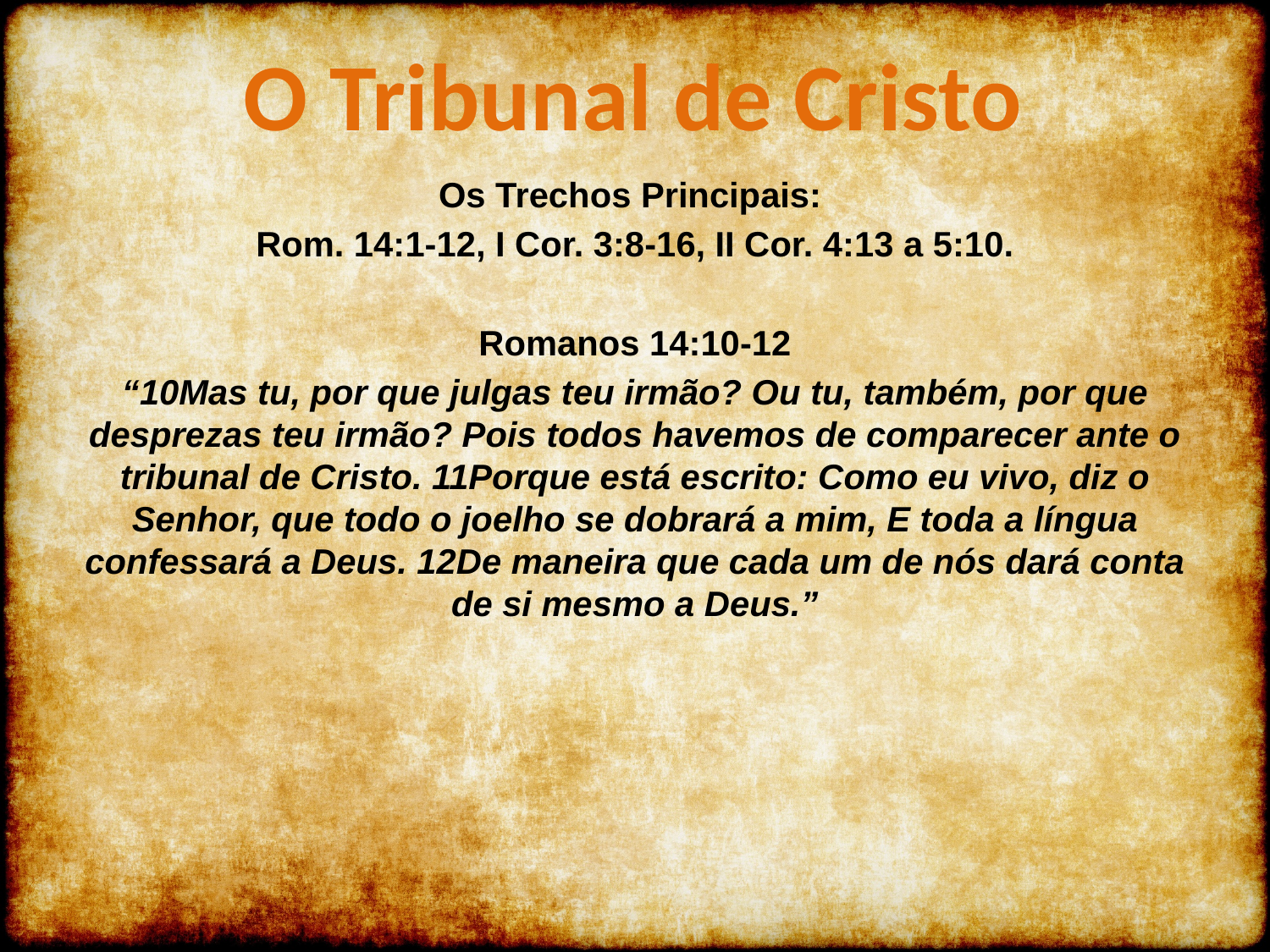

O Tribunal de Cristo
Os Trechos Principais:
Rom. 14:1-12, I Cor. 3:8-16, II Cor. 4:13 a 5:10.

Romanos 14:10-12
“10Mas tu, por que julgas teu irmão? Ou tu, também, por que desprezas teu irmão? Pois todos havemos de comparecer ante o tribunal de Cristo. 11Porque está escrito: Como eu vivo, diz o Senhor, que todo o joelho se dobrará a mim, E toda a língua confessará a Deus. 12De maneira que cada um de nós dará conta de si mesmo a Deus.”